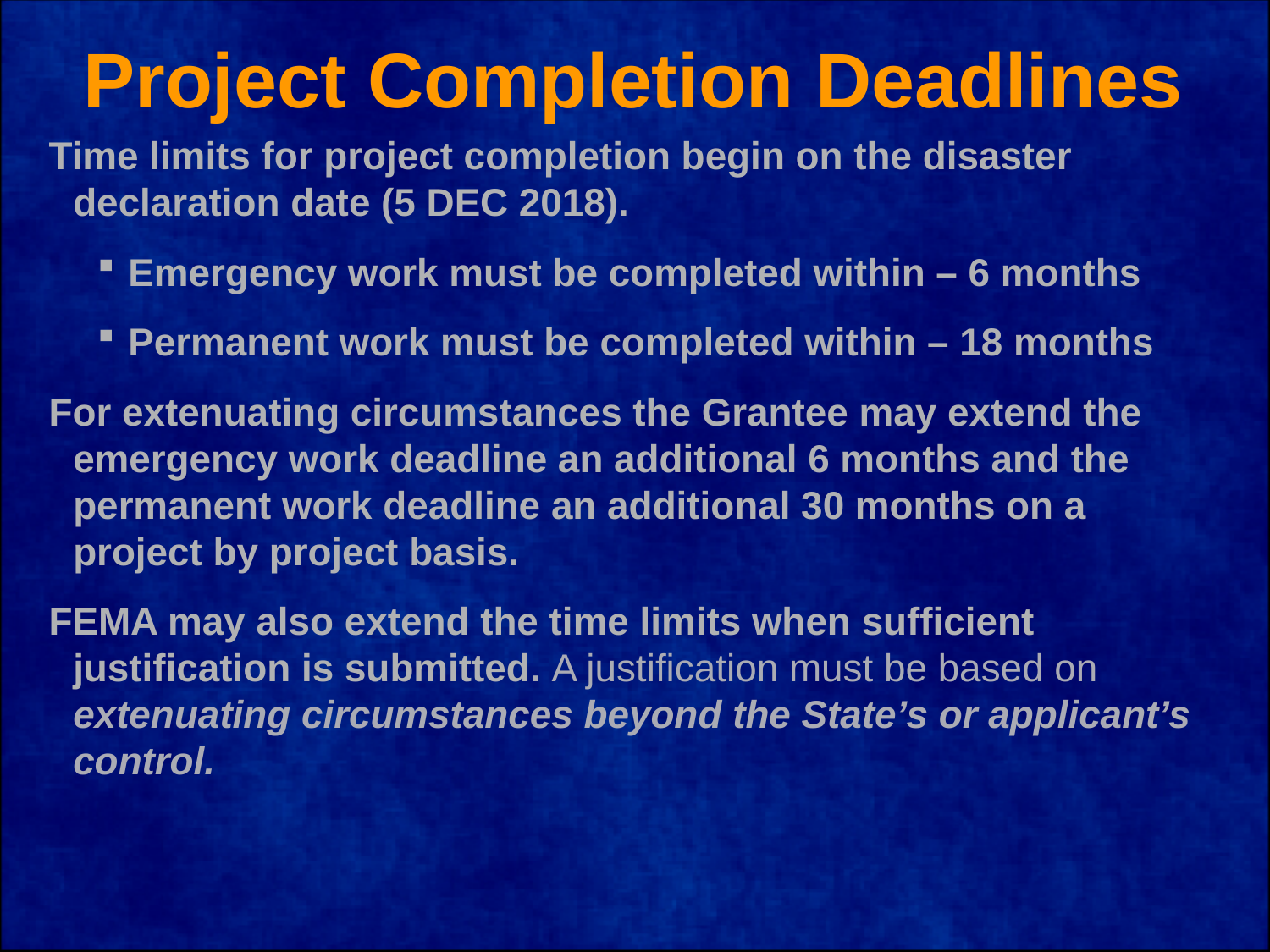

# Project Completion Deadlines

Time limits for project completion begin on the disaster declaration date (5 DEC 2018).
Emergency work must be completed within – 6 months
Permanent work must be completed within – 18 months
For extenuating circumstances the Grantee may extend the emergency work deadline an additional 6 months and the permanent work deadline an additional 30 months on a project by project basis.
FEMA may also extend the time limits when sufficient justification is submitted. A justification must be based on extenuating circumstances beyond the State’s or applicant’s control.